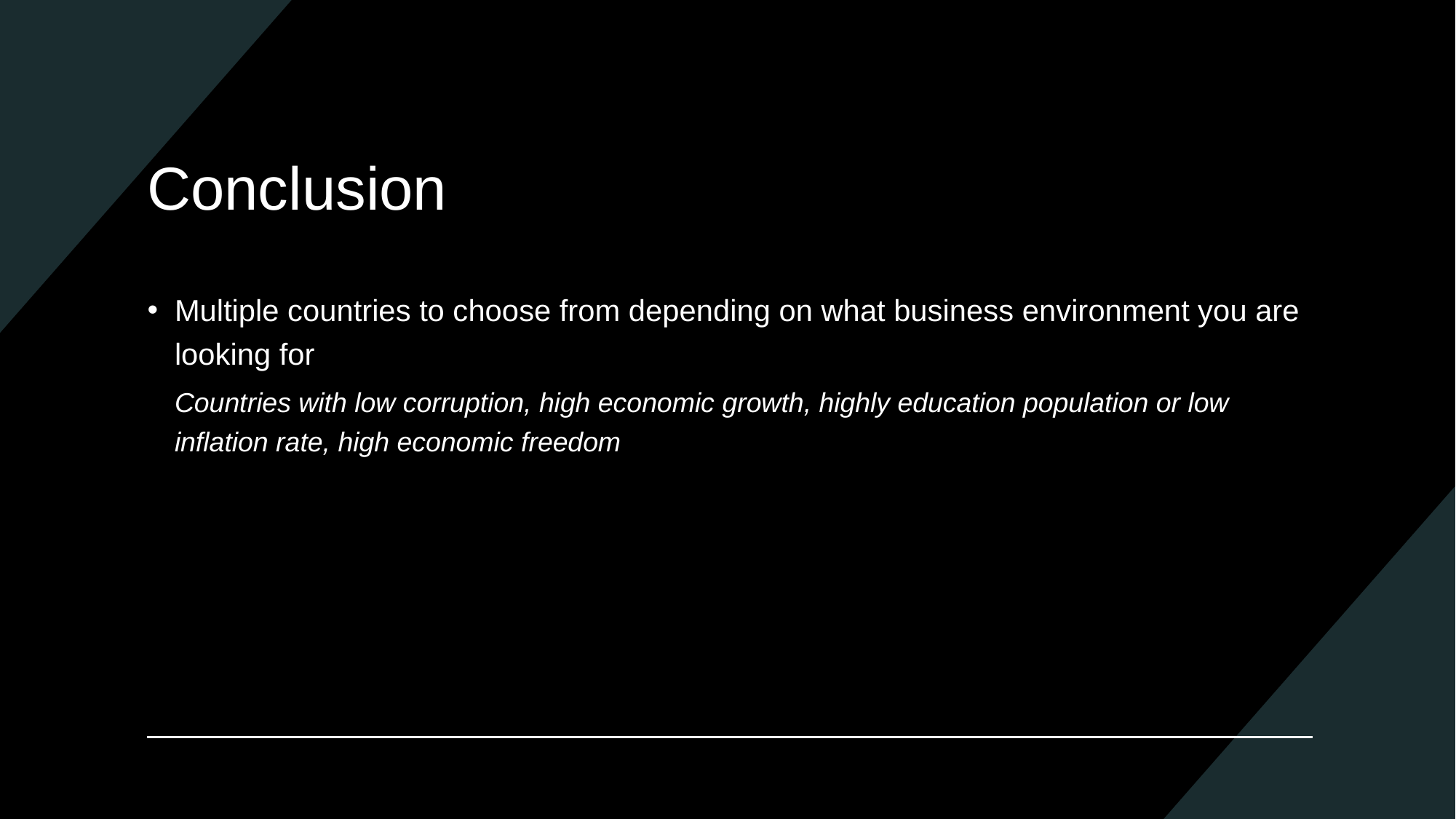

# Conclusion
Multiple countries to choose from depending on what business environment you are looking for
Countries with low corruption, high economic growth, highly education population or low inflation rate, high economic freedom